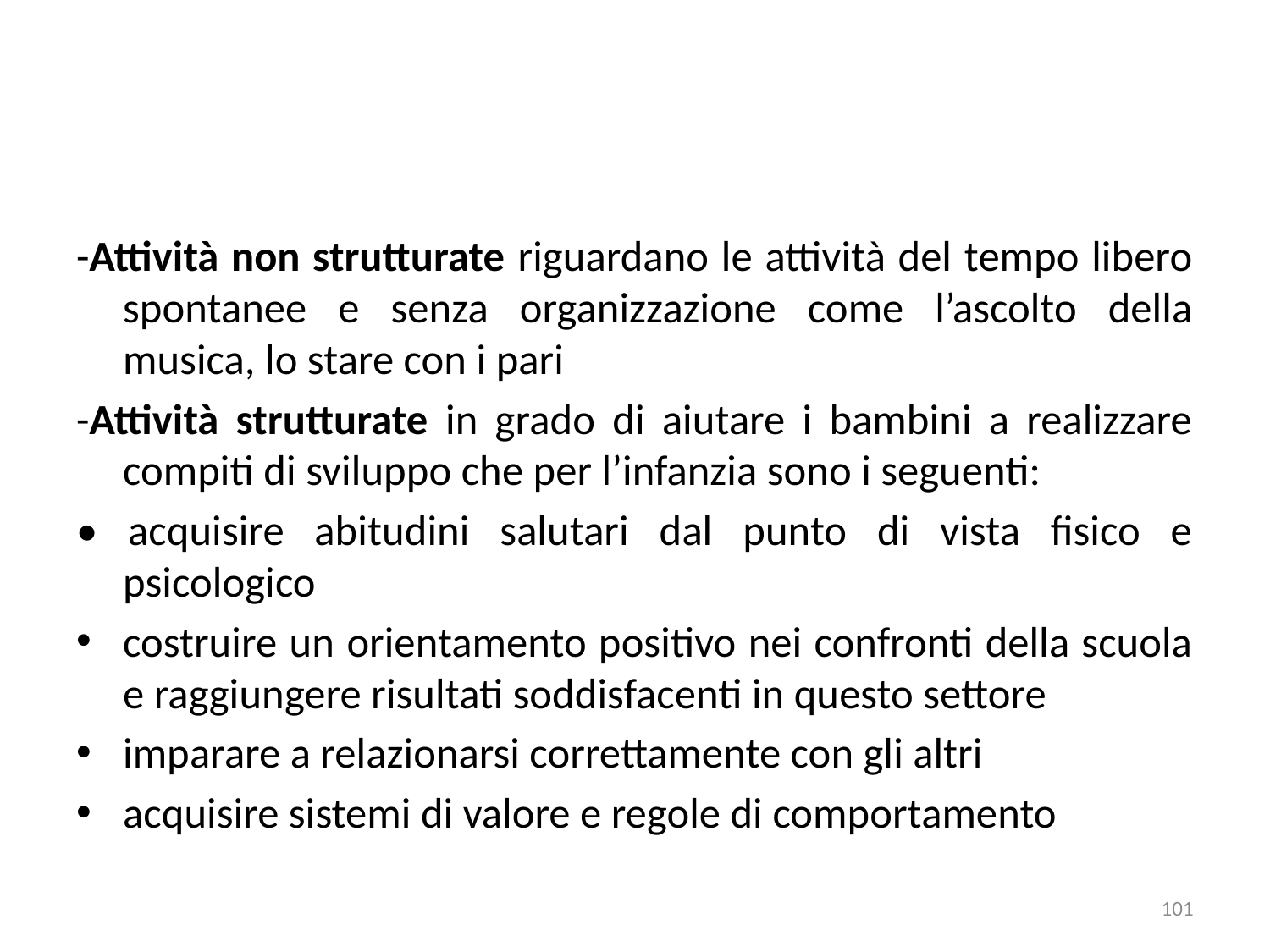

-Attività non strutturate riguardano le attività del tempo libero spontanee e senza organizzazione come l’ascolto della musica, lo stare con i pari
-Attività strutturate in grado di aiutare i bambini a realizzare compiti di sviluppo che per l’infanzia sono i seguenti:
• acquisire abitudini salutari dal punto di vista fisico e psicologico
costruire un orientamento positivo nei confronti della scuola e raggiungere risultati soddisfacenti in questo settore
imparare a relazionarsi correttamente con gli altri
acquisire sistemi di valore e regole di comportamento

101